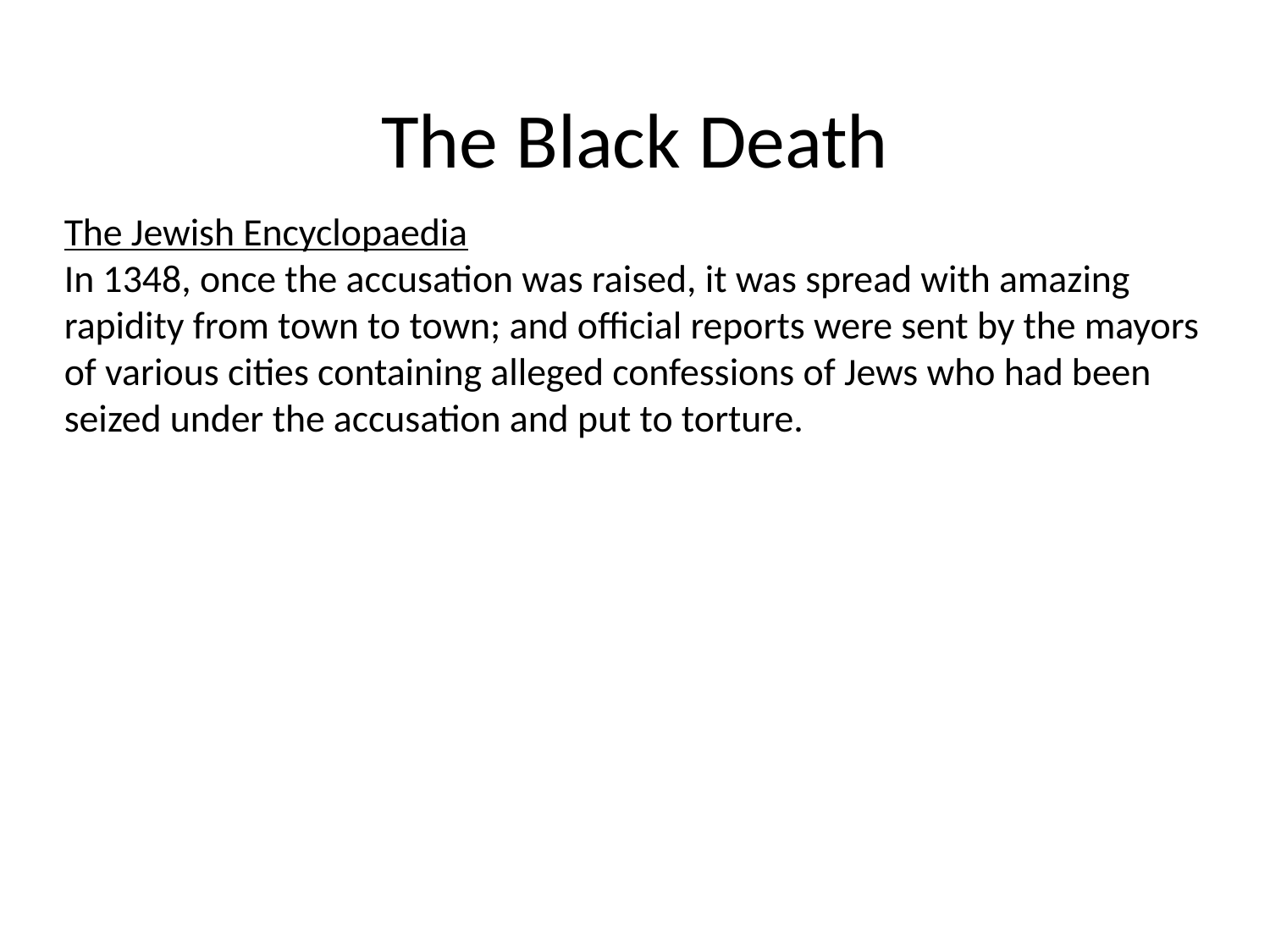

# The Black Death
The Jewish Encyclopaedia
In 1348, once the accusation was raised, it was spread with amazing rapidity from town to town; and official reports were sent by the mayors of various cities containing alleged confessions of Jews who had been seized under the accusation and put to torture.